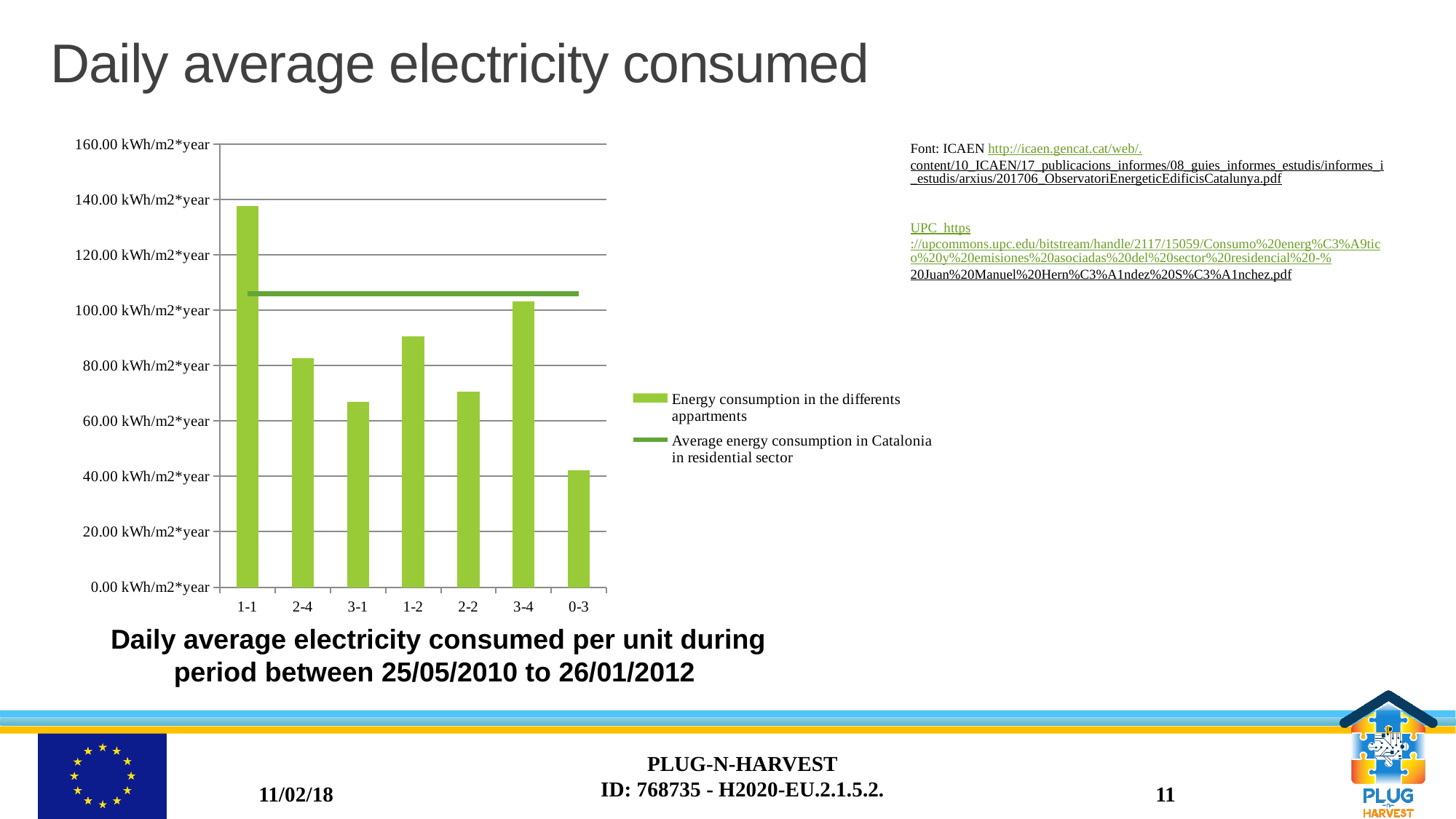

Daily average electricity consumed

### Chart

| Category | Energy consumption in the differents appartments | Average energy consumption in Catalonia in residential sector |
|---|---|---|
| 1-1 | 137.7406758448057 | 106.0 |
| 2-4 | 82.61548152295607 | 106.0 |
| 3-1 | 66.98454501351445 | 106.0 |
| 1-2 | 90.66983729662053 | 106.0 |
| 2-2 | 70.49099836333878 | 106.0 |
| 3-4 | 103.2050062578223 | 106.0 |
| 0-3 | 42.24339490296937 | 106.0 |
Font: ICAEN http://icaen.gencat.cat/web/.content/10_ICAEN/17_publicacions_informes/08_guies_informes_estudis/informes_i_estudis/arxius/201706_ObservatoriEnergeticEdificisCatalunya.pdf

UPC  https://upcommons.upc.edu/bitstream/handle/2117/15059/Consumo%20energ%C3%A9tico%20y%20emisiones%20asociadas%20del%20sector%20residencial%20-%20Juan%20Manuel%20Hern%C3%A1ndez%20S%C3%A1nchez.pdf
Daily average electricity consumed per unit during period between 25/05/2010 to 26/01/2012
PLUG-N-HARVEST
ID: 768735 - H2020-EU.2.1.5.2.
11/02/18
PLUG-N-HARVEST
ID: 768735 - H2020-EU.2.1.5.2.
11